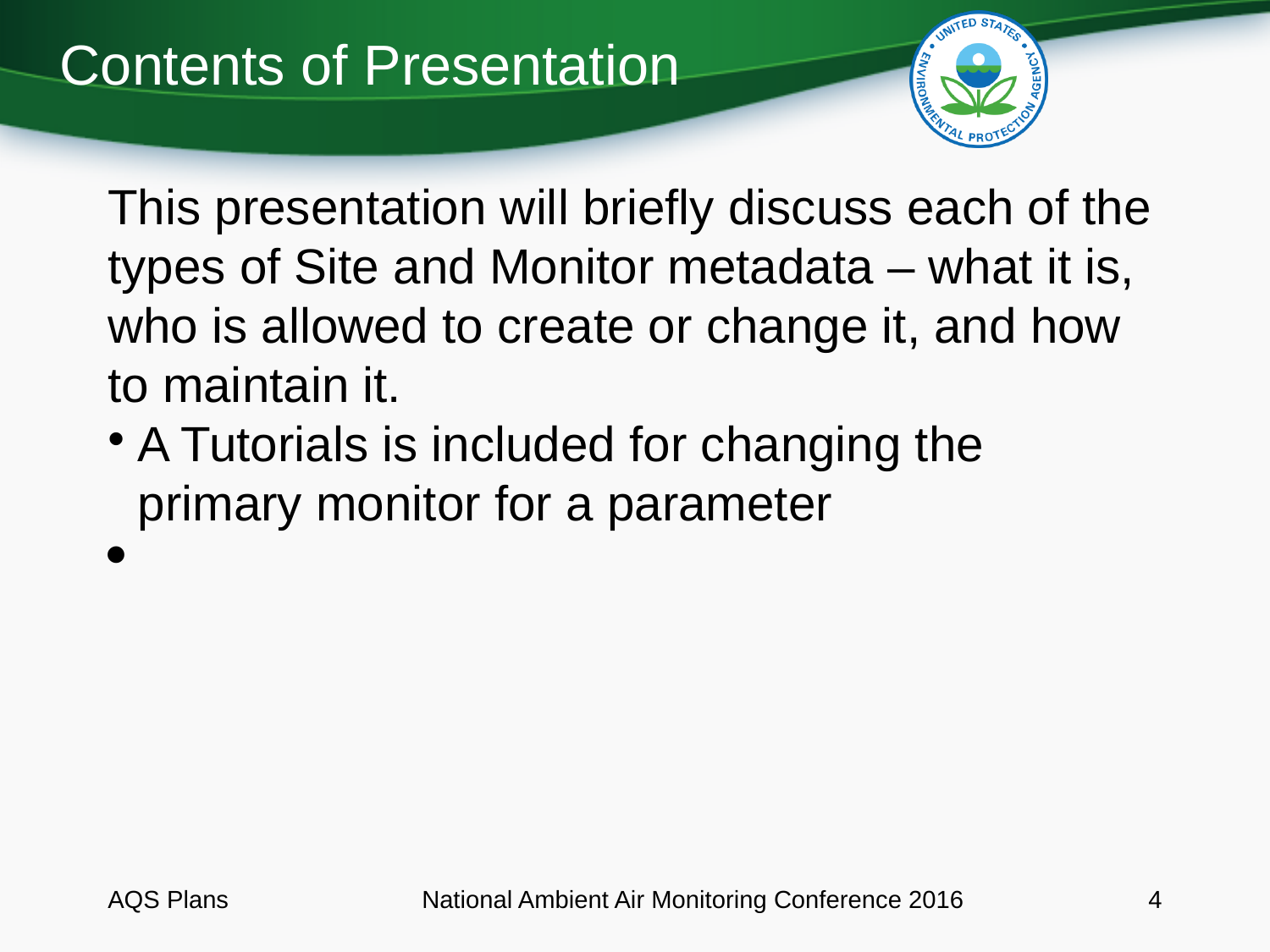

Contents of Presentation
This presentation will briefly discuss each of the types of Site and Monitor metadata – what it is, who is allowed to create or change it, and how to maintain it.
A Tutorials is included for changing the primary monitor for a parameter

AQS Plans
National Ambient Air Monitoring Conference 2016
4